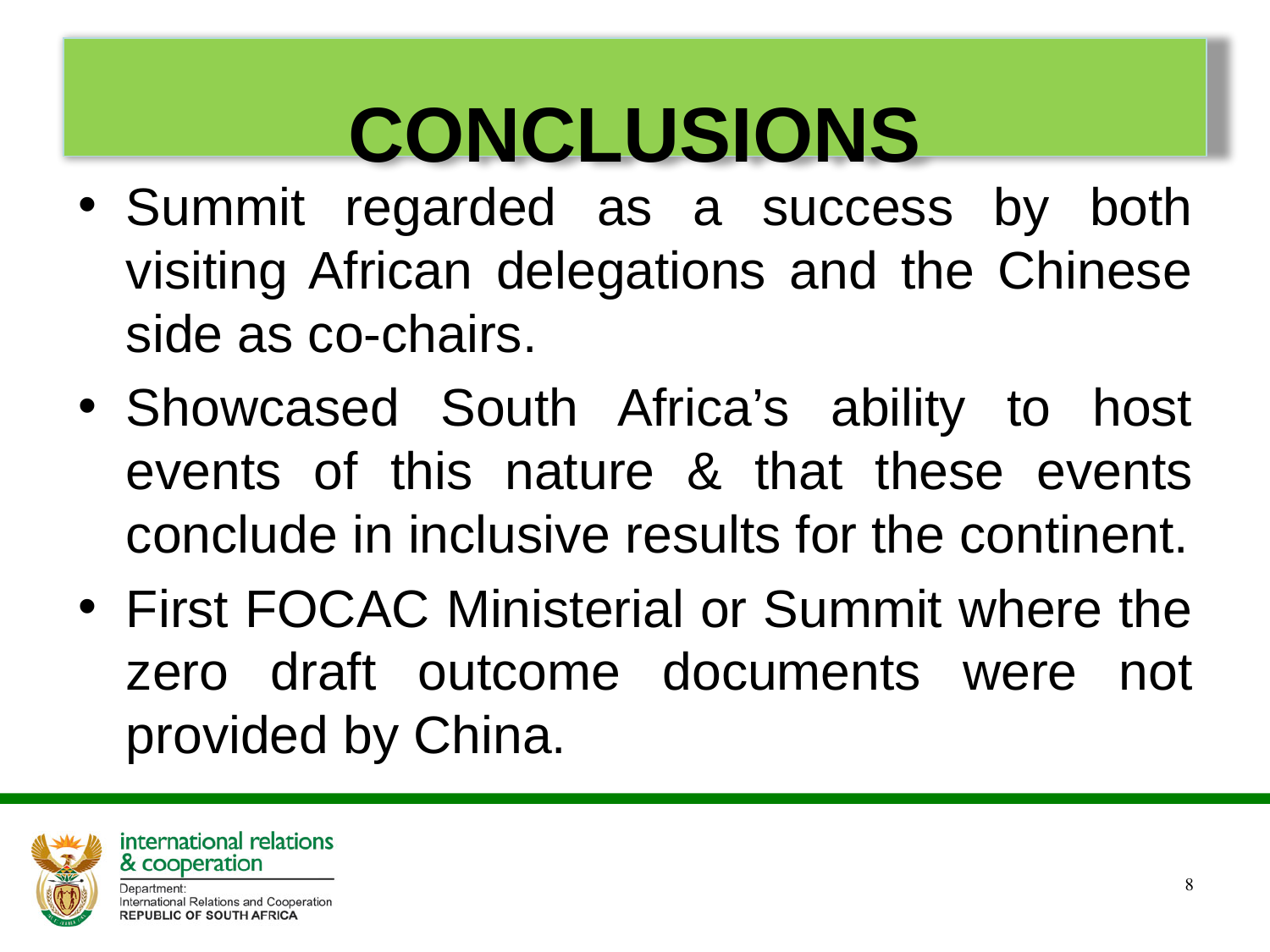

# CONCLUSIONS
Summit regarded as a success by both visiting African delegations and the Chinese side as co-chairs.
Showcased South Africa’s ability to host events of this nature & that these events conclude in inclusive results for the continent.
First FOCAC Ministerial or Summit where the zero draft outcome documents were not provided by China.

8